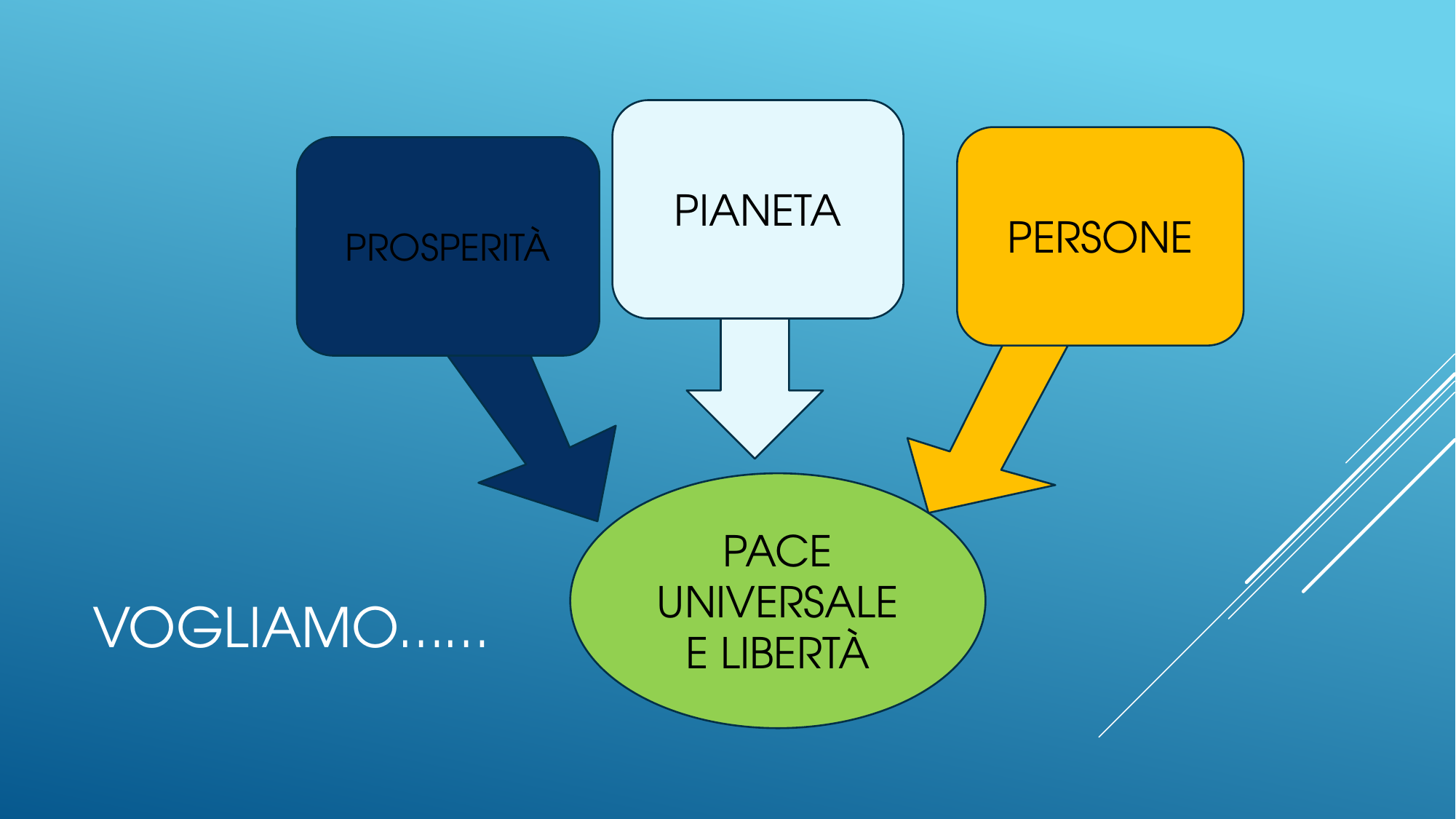

PIANETA
PERSONE
PROSPERITÀ

PACE UNIVERSALE E LIBERTÀ
# Vogliamo……